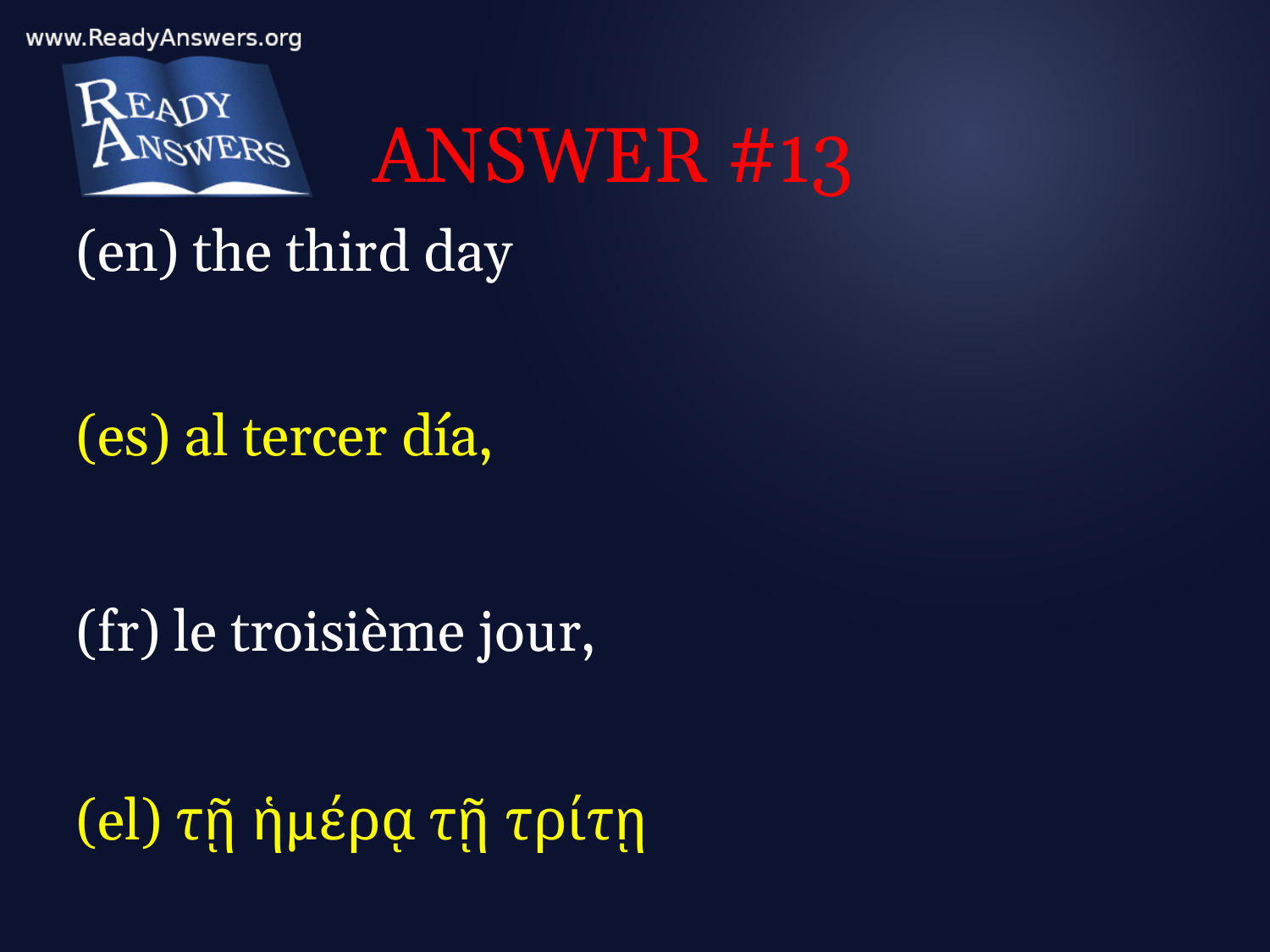

# ANSWER #13
(en) the third day
(es) al tercer día,
(fr) le troisième jour,
(el) τῇ ἡμέρᾳ τῇ τρίτῃ